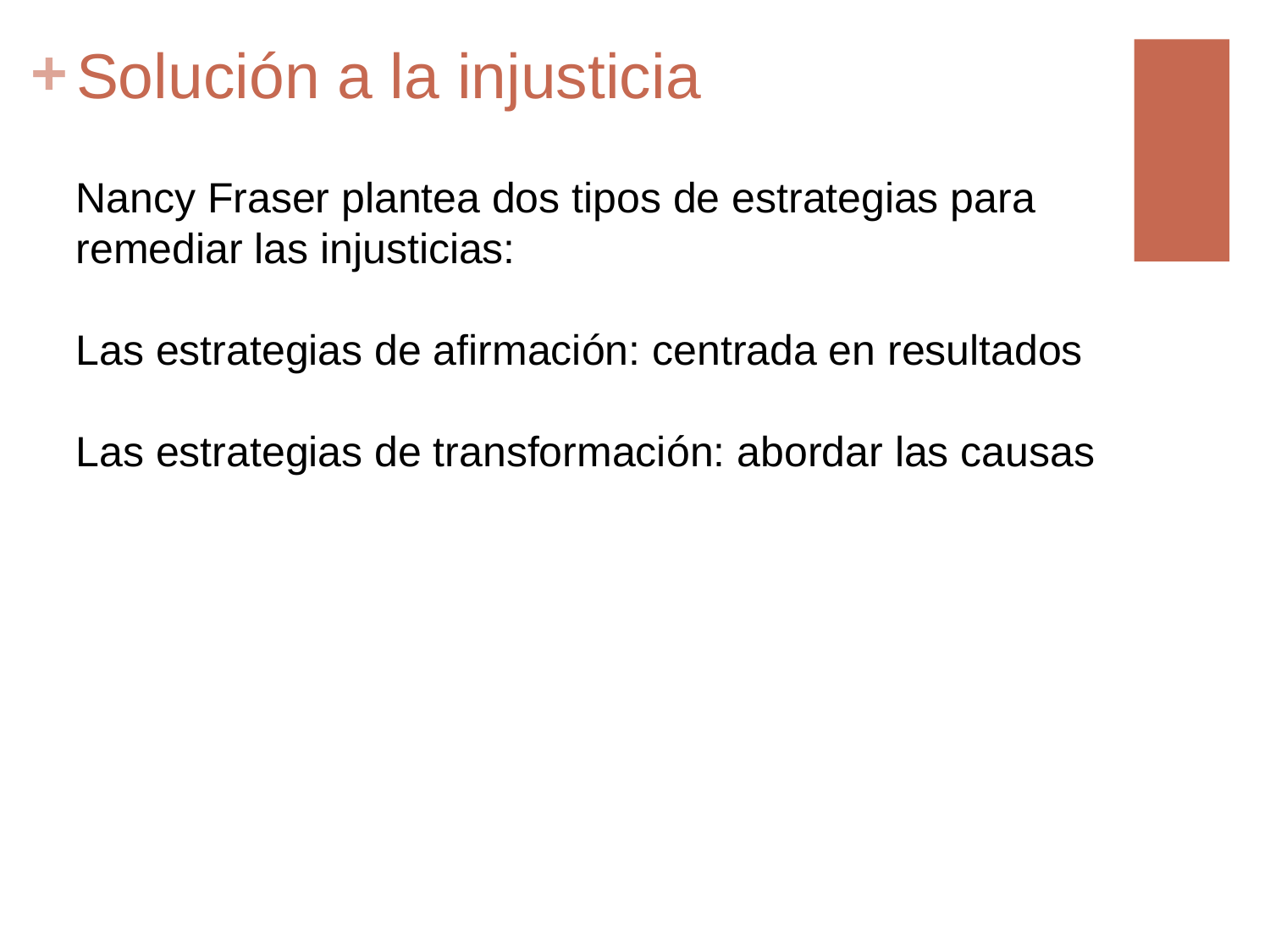

# Solución a la injusticia
Nancy Fraser plantea dos tipos de estrategias para remediar las injusticias:

Las estrategias de afirmación: centrada en resultados

Las estrategias de transformación: abordar las causas